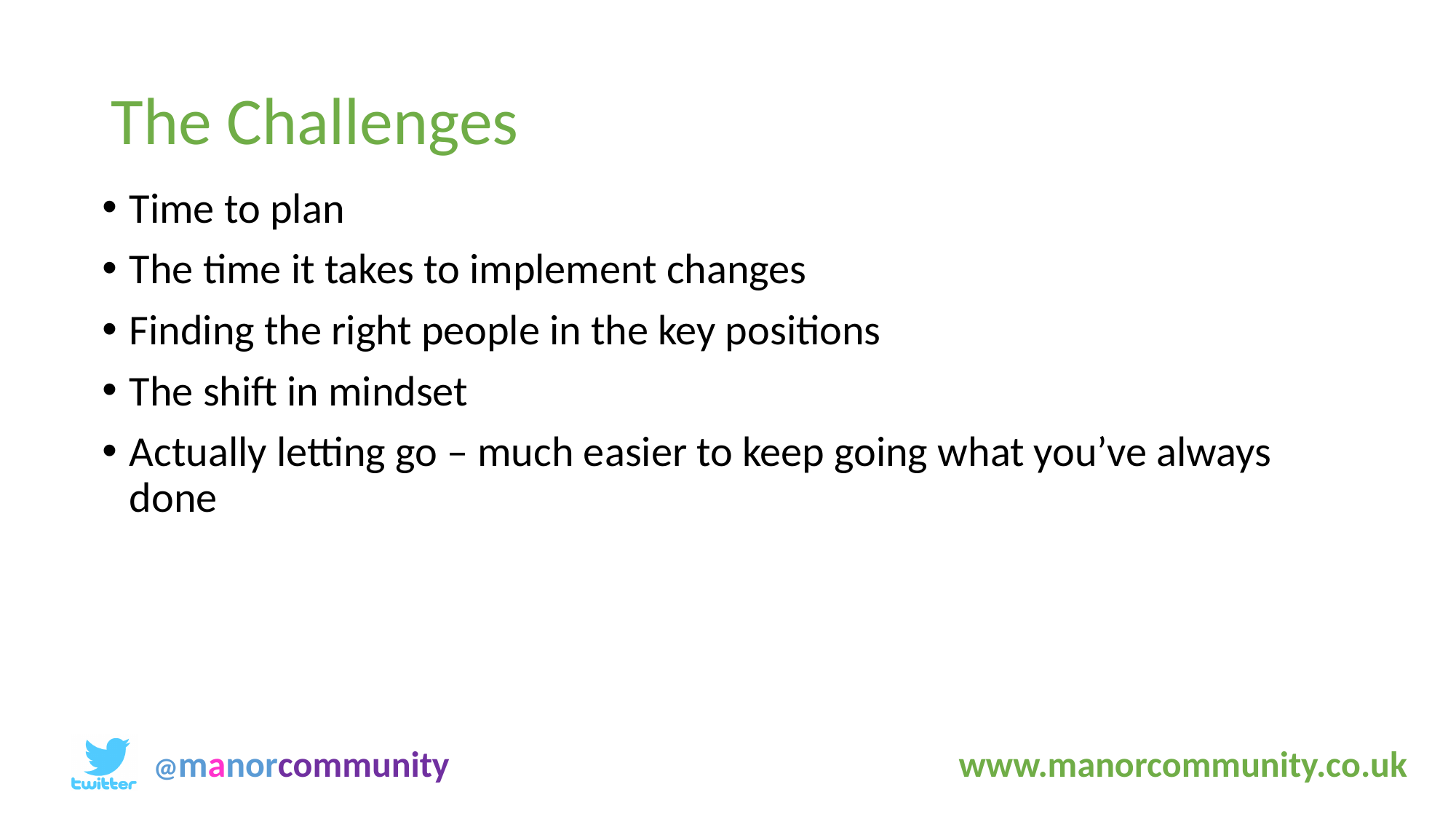

# The Challenges
Time to plan
The time it takes to implement changes
Finding the right people in the key positions
The shift in mindset
Actually letting go – much easier to keep going what you’ve always done